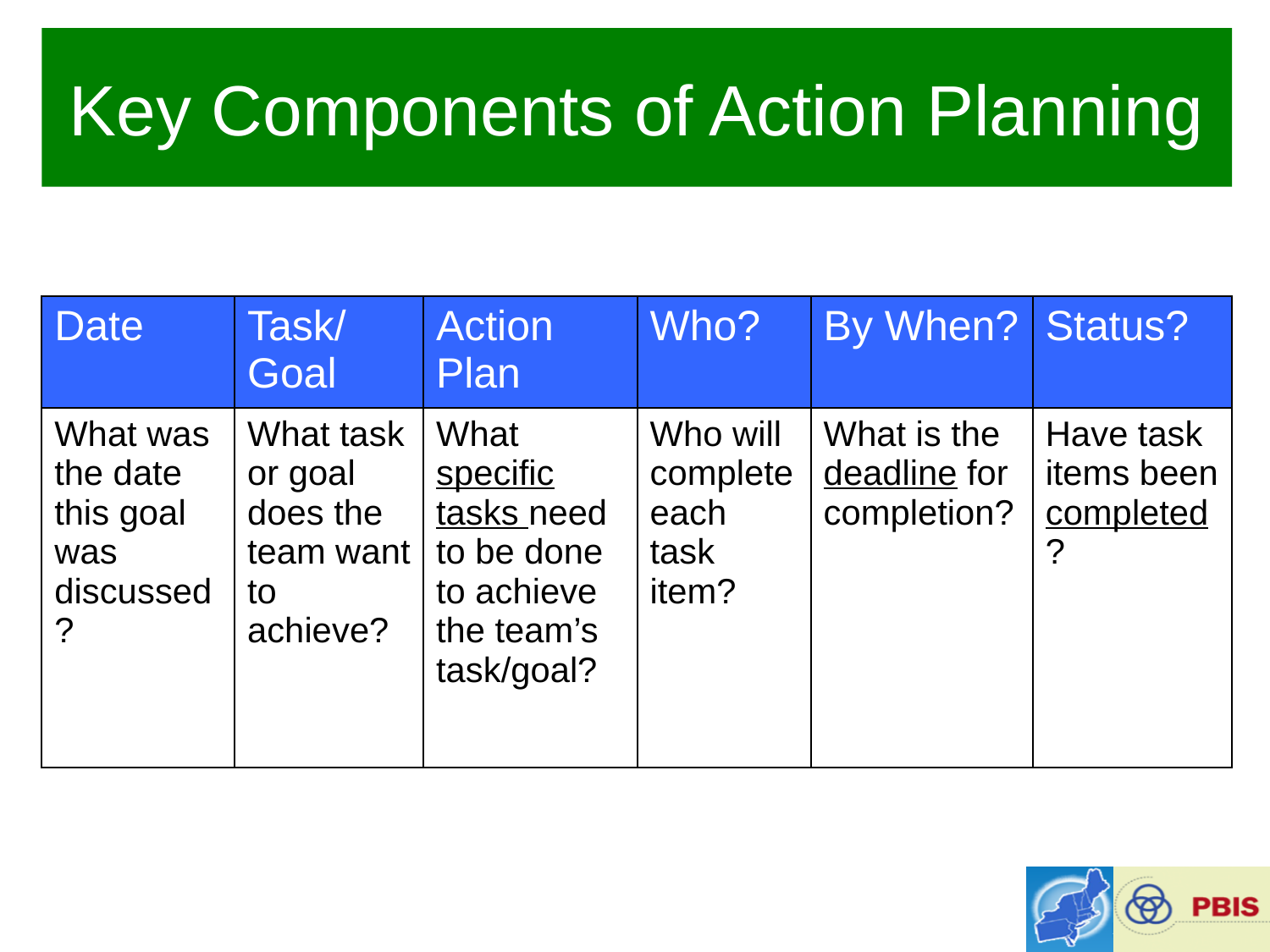

# Key Components of Action Planning
| Date | Task/ Goal | Action Plan | Who? | By When? | Status? |
| --- | --- | --- | --- | --- | --- |
| What was the date this goal was discussed? | What task or goal does the team want to achieve? | What specific tasks need to be done to achieve the team’s task/goal? | Who will complete each task item? | What is the deadline for completion? | Have task items been completed? |